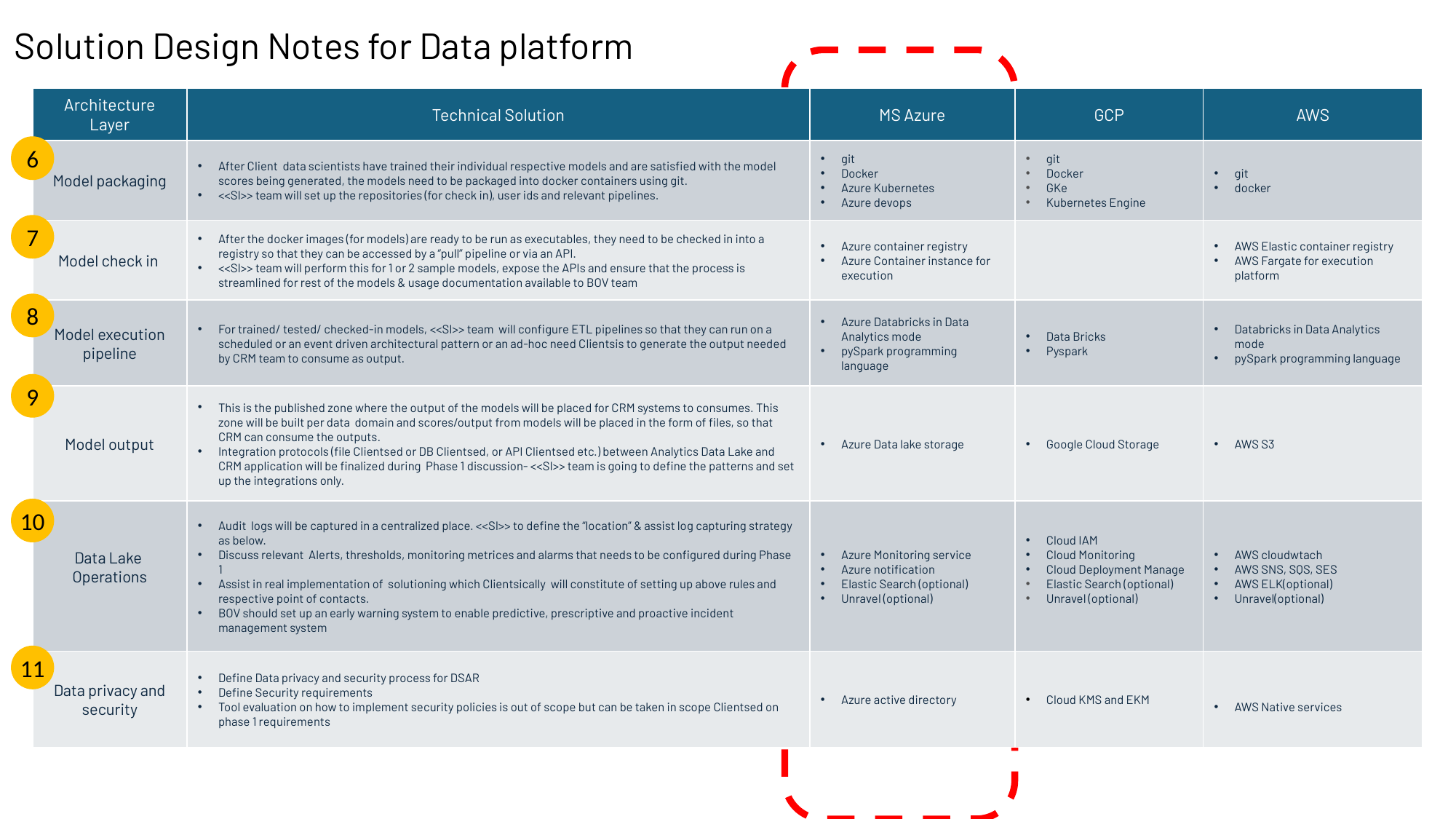

Solution Design Notes for Data platform

| Architecture Layer | Technical Solution | MS Azure | GCP | AWS |
| --- | --- | --- | --- | --- |
| Model packaging | After Client  data scientists have trained their individual respective models and are satisfied with the model scores being generated, the models need to be packaged into docker containers using git. <<SI>> team will set up the repositories (for check in), user ids and relevant pipelines. | git Docker Azure Kubernetes Azure devops | git Docker GKe Kubernetes Engine | git docker |
| Model check in | After the docker images (for models) are ready to be run as executables, they need to be checked in into a registry so that they can be accessed by a “pull” pipeline or via an API. <<SI>> team will perform this for 1 or 2 sample models, expose the APIs and ensure that the process is streamlined for rest of the models & usage documentation available to BOV team | Azure container registry Azure Container instance for execution |  | AWS Elastic container registry AWS Fargate for execution platform |
| Model execution pipeline | For trained/ tested/ checked-in models, <<SI>> team  will configure ETL pipelines so that they can run on a scheduled or an event driven architectural pattern or an ad-hoc need Clientsis to generate the output needed by CRM team to consume as output. | Azure Databricks in Data Analytics mode pySpark programming language | Data Bricks Pyspark | Databricks in Data Analytics mode pySpark programming language |
| Model output | This is the published zone where the output of the models will be placed for CRM systems to consumes. This zone will be built per data  domain and scores/output from models will be placed in the form of files, so that CRM can consume the outputs. Integration protocols (file Clientsed or DB Clientsed, or API Clientsed etc.) between Analytics Data Lake and CRM application will be finalized during  Phase 1 discussion- <<SI>> team is going to define the patterns and set up the integrations only. | Azure Data lake storage | Google Cloud Storage | AWS S3 |
| Data Lake  Operations | Audit  logs will be captured in a centralized place. <<SI>> to define the “location” & assist log capturing strategy as below. Discuss relevant  Alerts, thresholds, monitoring metrices and alarms that needs to be configured during Phase 1 Assist in real implementation of  solutioning which Clientsically  will constitute of setting up above rules and respective point of contacts. BOV should set up an early warning system to enable predictive, prescriptive and proactive incident management system | Azure Monitoring service Azure notification Elastic Search (optional) Unravel (optional) | Cloud IAM Cloud Monitoring Cloud Deployment Manage Elastic Search (optional) Unravel (optional) | AWS cloudwtach AWS SNS, SQS, SES AWS ELK(optional) Unravel(optional) |
| Data privacy and security | Define Data privacy and security process for DSAR Define Security requirements Tool evaluation on how to implement security policies is out of scope but can be taken in scope Clientsed on phase 1 requirements | Azure active directory | Cloud KMS and EKM | AWS Native services |
6
7
8
9
10
11